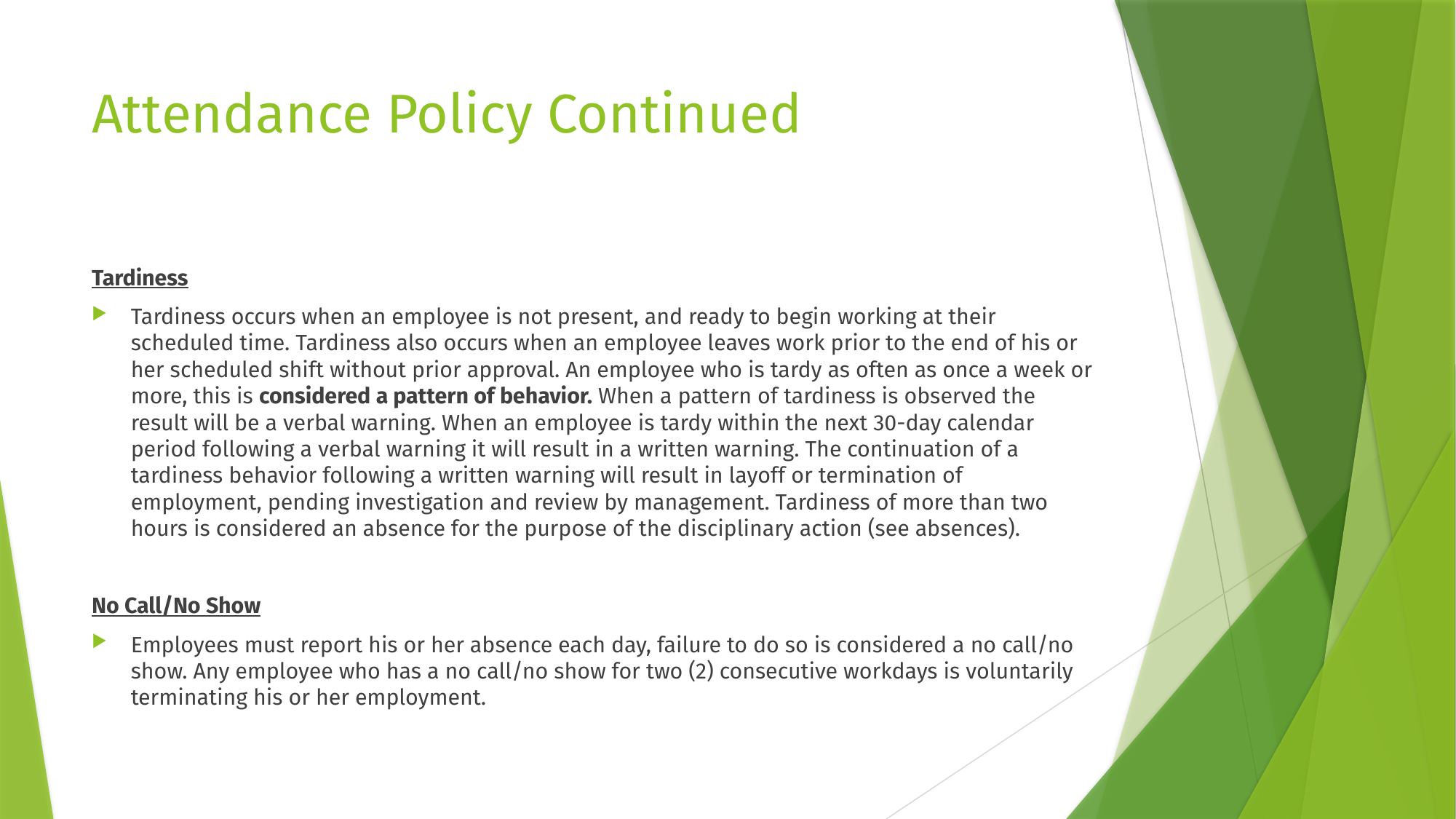

# Attendance Policy Continued
Tardiness
Tardiness occurs when an employee is not present, and ready to begin working at their scheduled time. Tardiness also occurs when an employee leaves work prior to the end of his or her scheduled shift without prior approval. An employee who is tardy as often as once a week or more, this is considered a pattern of behavior. When a pattern of tardiness is observed the result will be a verbal warning. When an employee is tardy within the next 30-day calendar period following a verbal warning it will result in a written warning. The continuation of a tardiness behavior following a written warning will result in layoff or termination of employment, pending investigation and review by management. Tardiness of more than two hours is considered an absence for the purpose of the disciplinary action (see absences).

No Call/No Show
Employees must report his or her absence each day, failure to do so is considered a no call/no show. Any employee who has a no call/no show for two (2) consecutive workdays is voluntarily terminating his or her employment.